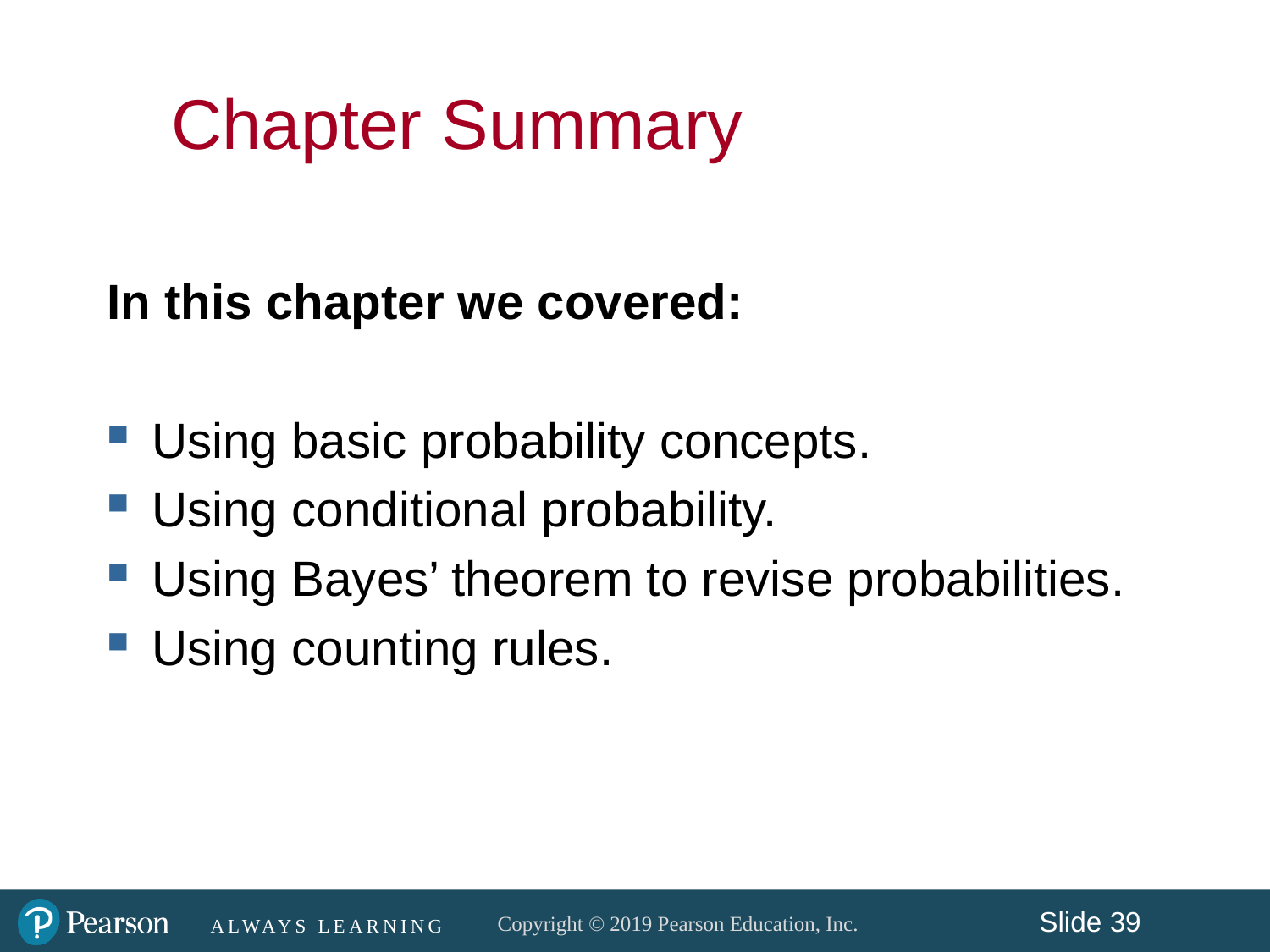

Chapter Summary
In this chapter we covered:

Using basic probability concepts.
Using conditional probability.
Using Bayes’ theorem to revise probabilities.
Using counting rules.